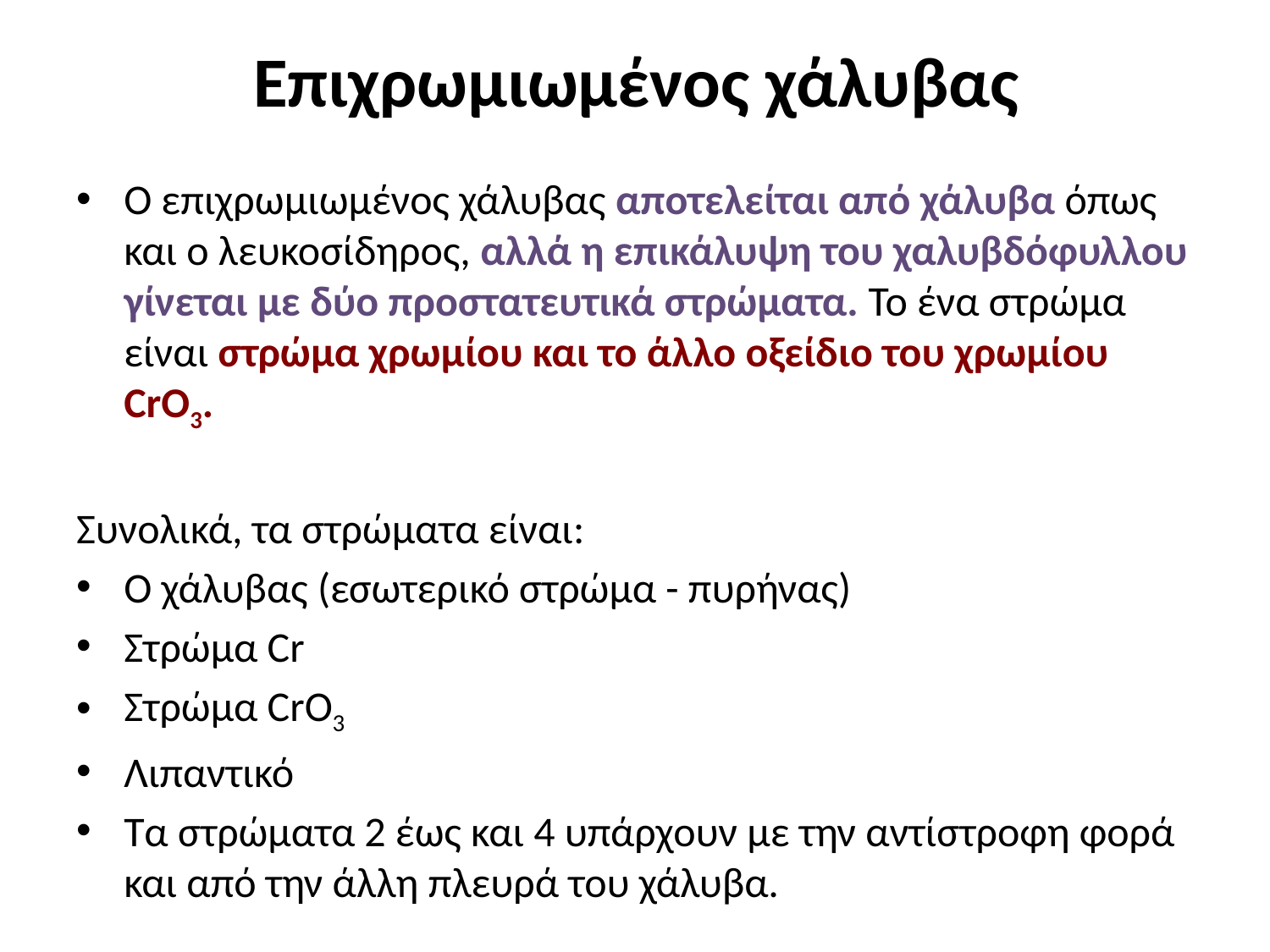

# Επιχρωμιωμένος χάλυβας
Ο επιχρωμιωμένος χάλυβας αποτελείται από χάλυβα όπως και ο λευκοσίδηρος, αλλά η επικάλυψη του χαλυβδόφυλλου γίνεται με δύο προστατευτικά στρώματα. Το ένα στρώμα είναι στρώμα χρωμίου και το άλλο οξείδιο του χρωμίου CrO3.

Συνολικά, τα στρώματα είναι:
O χάλυβας (εσωτερικό στρώμα - πυρήνας)
Στρώμα Cr
Στρώμα CrO3
Λιπαντικό
Τα στρώματα 2 έως και 4 υπάρχουν με την αντίστροφη φορά και από την άλλη πλευρά του χάλυβα.